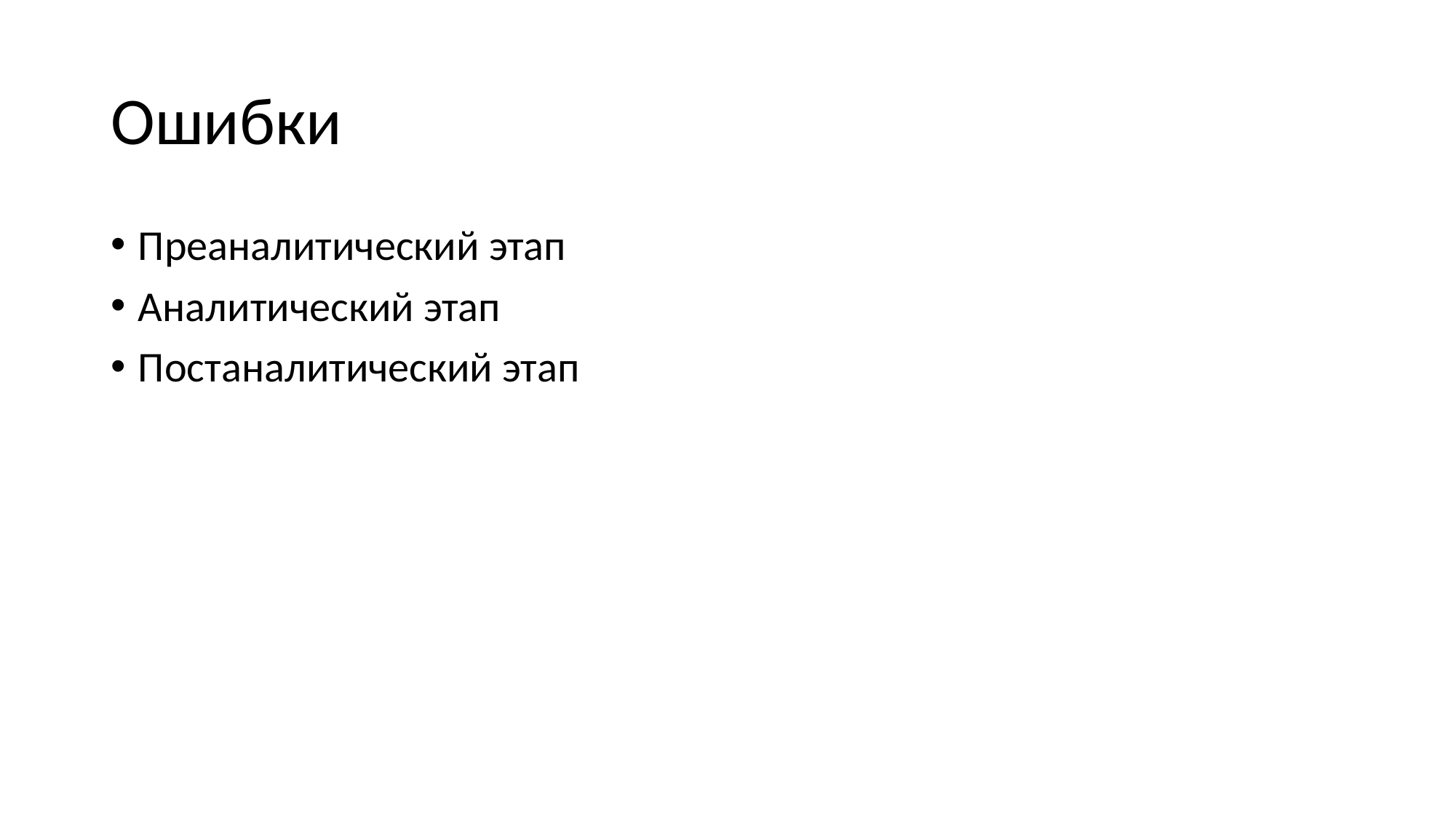

# Ошибки
Преаналитический этап
Аналитический этап
Постаналитический этап